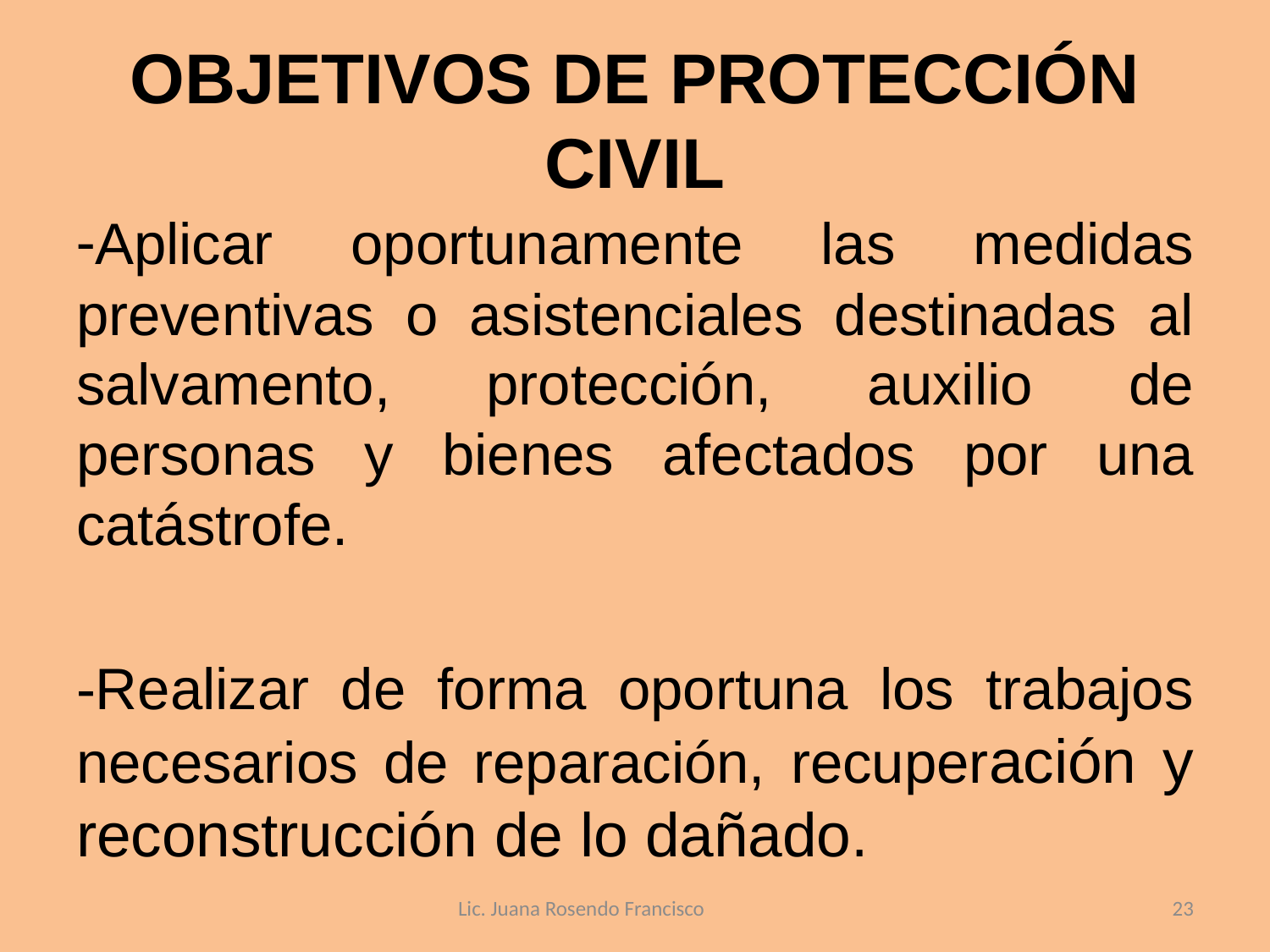

# OBJETIVOS DE PROTECCIÓN CIVIL
-Aplicar oportunamente las medidas preventivas o asistenciales destinadas al salvamento, protección, auxilio de personas y bienes afectados por una catástrofe.

-Realizar de forma oportuna los trabajos necesarios de reparación, recuperación y reconstrucción de lo dañado.

Lic. Juana Rosendo Francisco
23